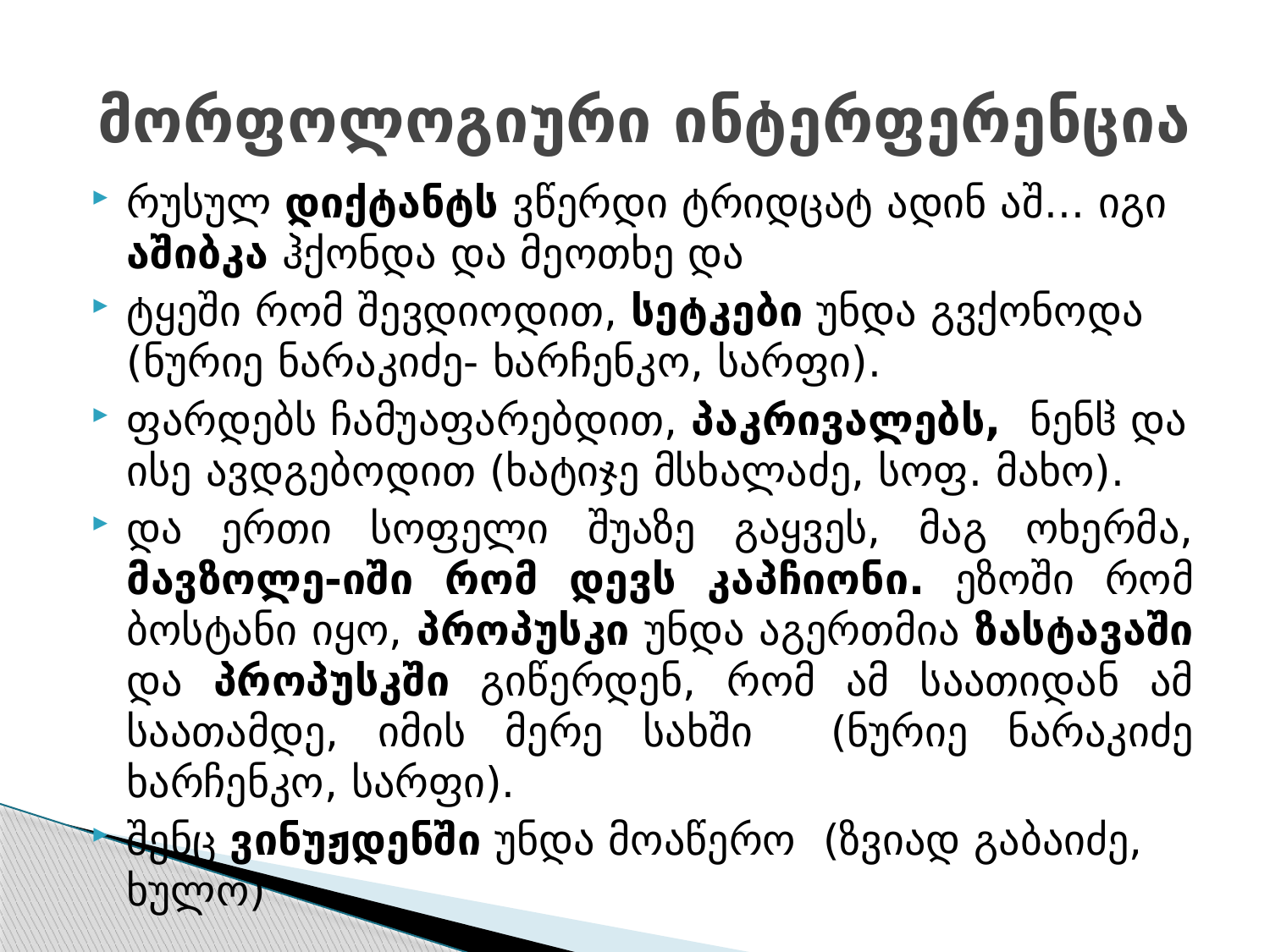

# მორფოლოგიური ინტერფერენცია
რუსულ დიქტანტს ვწერდი ტრიდცატ ადინ აშ... იგი აშიბკა ჰქონდა და მეოთხე და
ტყეში რომ შევდიოდით, სეტკები უნდა გვქონოდა (ნურიე ნარაკიძე- ხარჩენკო, სარფი).
ფარდებს ჩამუაფარებდით, პაკრივალებს,  ნენჱ და ისე ავდგებოდით (ხატიჯე მსხალაძე, სოფ. მახო).
და ერთი სოფელი შუაზე გაყვეს, მაგ ოხერმა, მავზოლე-იში რომ დევს კაპჩიონი. ეზოში რომ ბოსტანი იყო, პროპუსკი უნდა აგერთმია ზასტავაში და პროპუსკში გიწერდენ, რომ ამ საათიდან ამ საათამდე, იმის მერე სახში  (ნურიე ნარაკიძე ხარჩენკო, სარფი).
შენც ვინუჟდენში უნდა მოაწერო  (ზვიად გაბაიძე, ხულო)